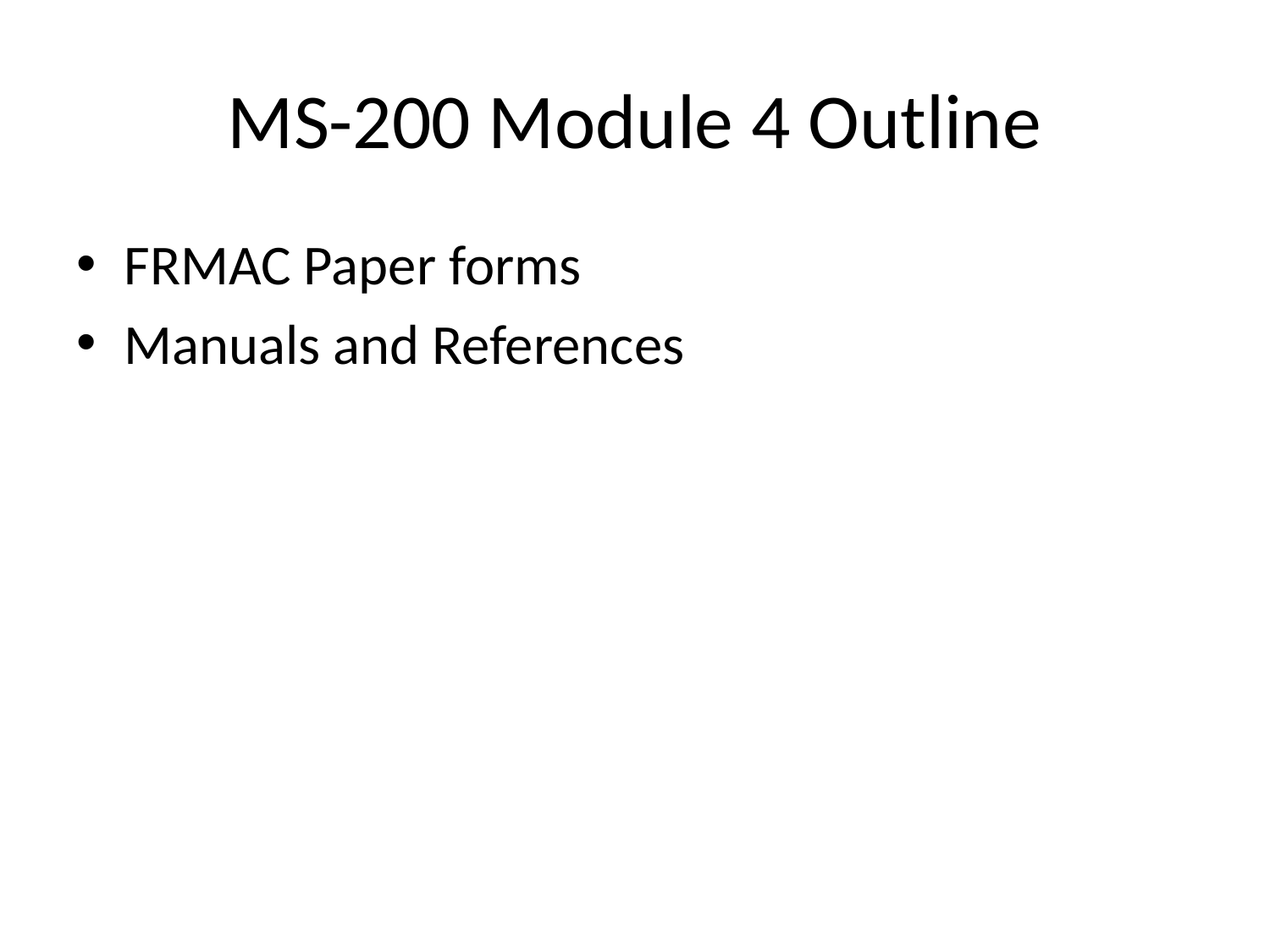

# MS-200 Module 4 Outline
FRMAC Paper forms
Manuals and References